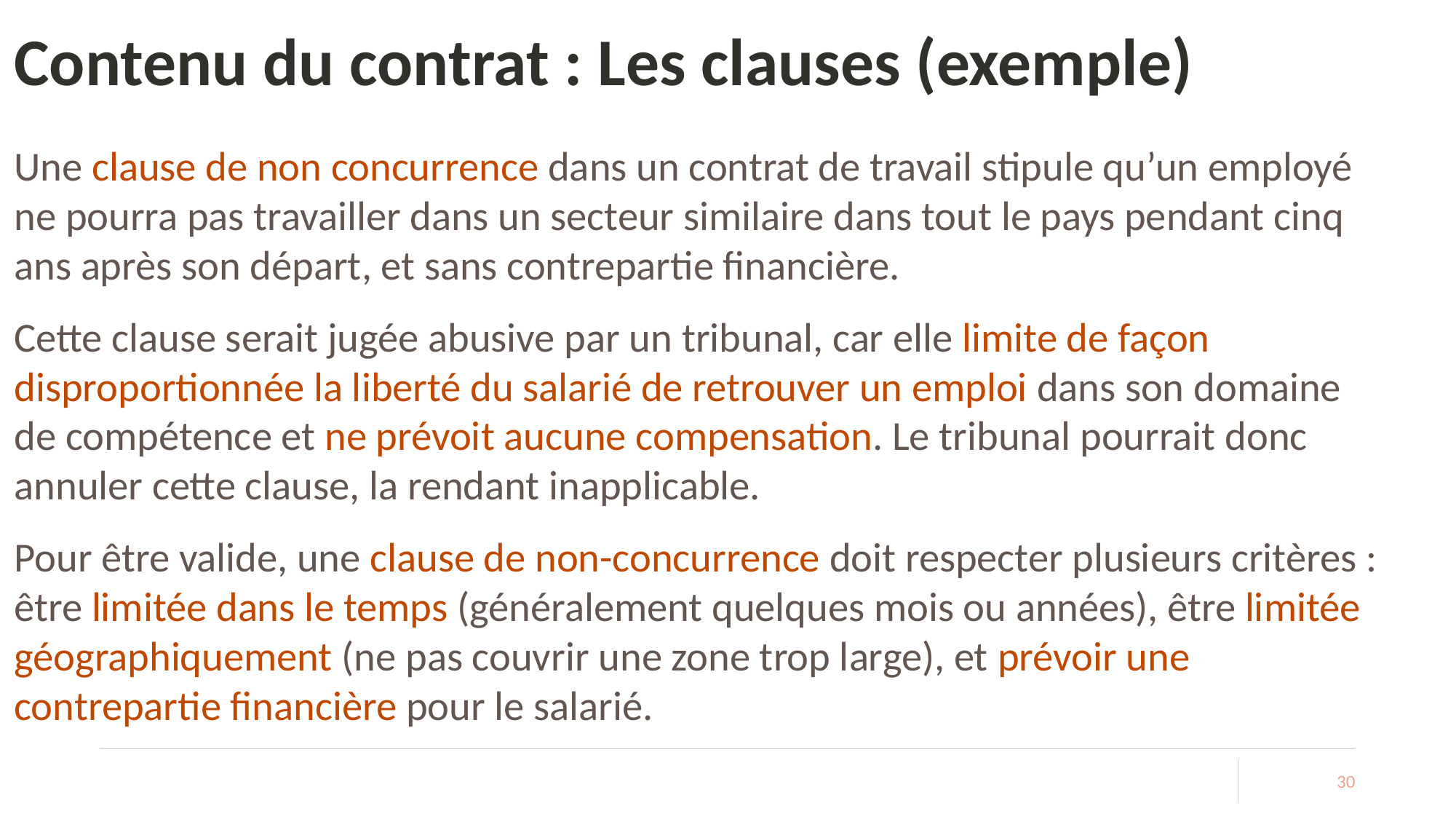

# Contenu du contrat : Les clauses (exemple)
Une clause de non concurrence dans un contrat de travail stipule qu’un employé ne pourra pas travailler dans un secteur similaire dans tout le pays pendant cinq ans après son départ, et sans contrepartie financière.
Cette clause serait jugée abusive par un tribunal, car elle limite de façon disproportionnée la liberté du salarié de retrouver un emploi dans son domaine de compétence et ne prévoit aucune compensation. Le tribunal pourrait donc annuler cette clause, la rendant inapplicable.
Pour être valide, une clause de non-concurrence doit respecter plusieurs critères : être limitée dans le temps (généralement quelques mois ou années), être limitée géographiquement (ne pas couvrir une zone trop large), et prévoir une contrepartie financière pour le salarié.
30